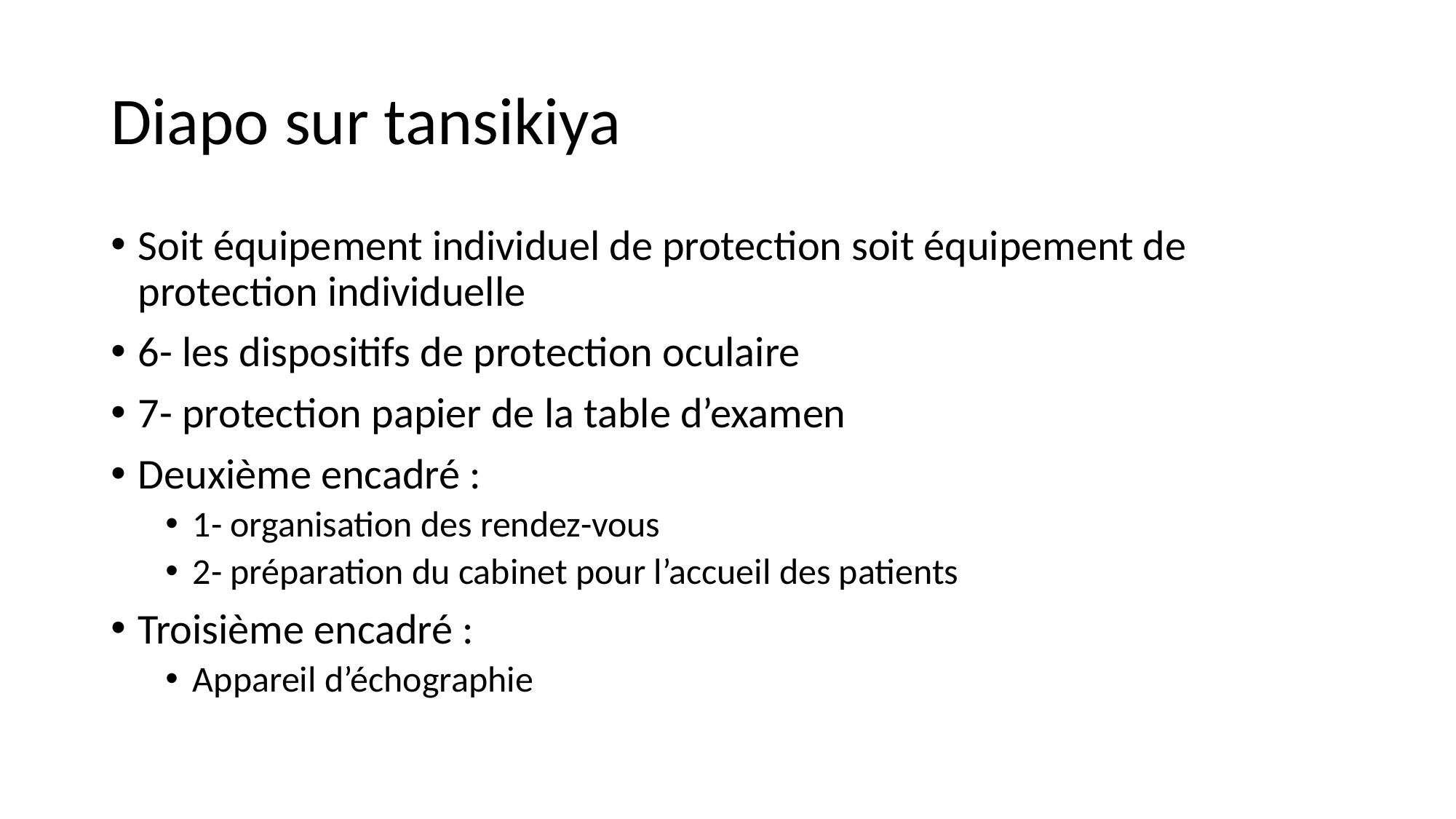

# Diapo sur tansikiya
Soit équipement individuel de protection soit équipement de protection individuelle
6- les dispositifs de protection oculaire
7- protection papier de la table d’examen
Deuxième encadré :
1- organisation des rendez-vous
2- préparation du cabinet pour l’accueil des patients
Troisième encadré :
Appareil d’échographie